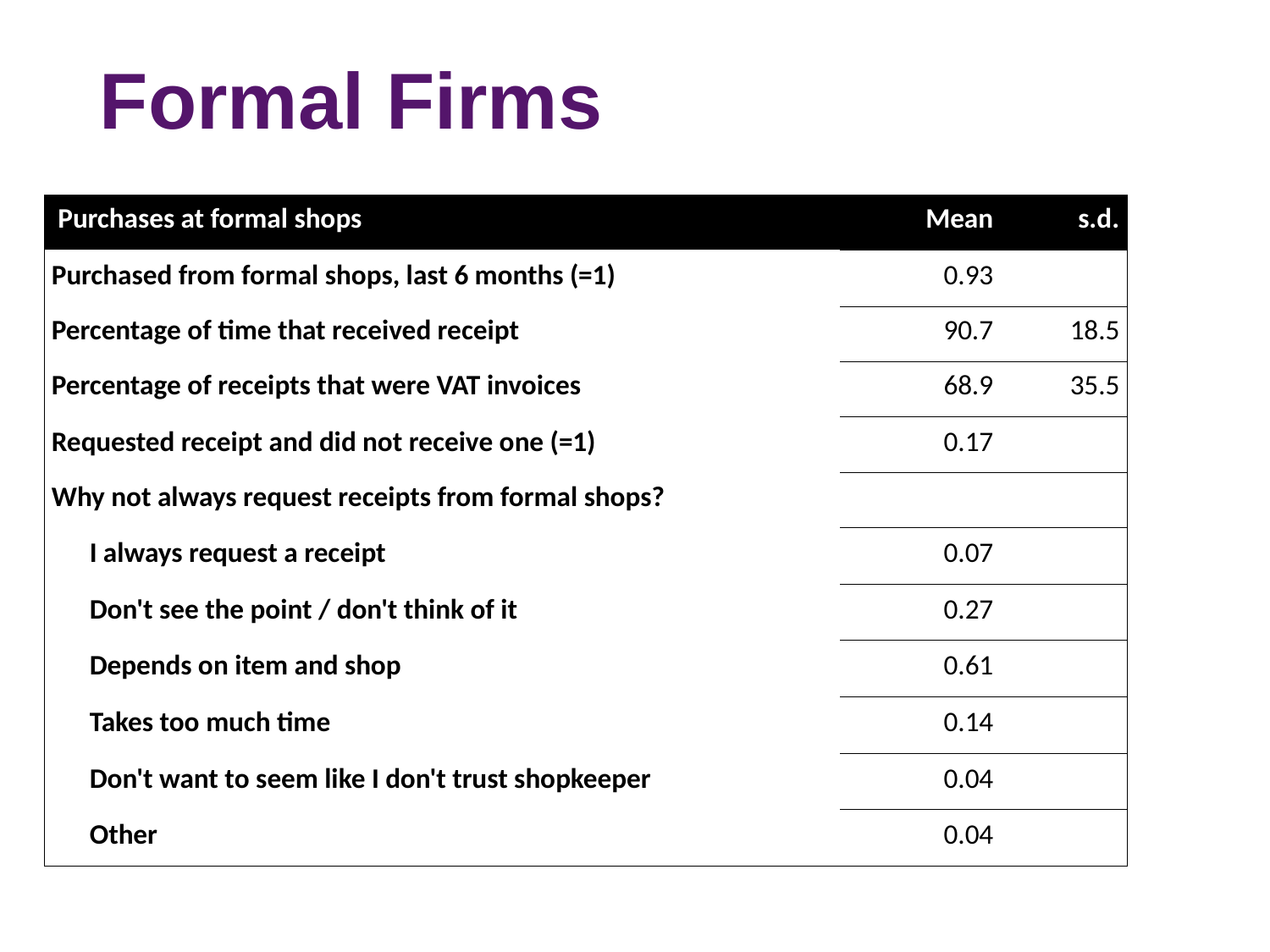

# Formal Firms
| Purchases at formal shops | Mean | s.d. |
| --- | --- | --- |
| Purchased from formal shops, last 6 months (=1) | 0.93 |  |
| Percentage of time that received receipt | 90.7 | 18.5 |
| Percentage of receipts that were VAT invoices | 68.9 | 35.5 |
| Requested receipt and did not receive one (=1) | 0.17 |  |
| Why not always request receipts from formal shops? |  |  |
| I always request a receipt | 0.07 |  |
| Don't see the point / don't think of it | 0.27 |  |
| Depends on item and shop | 0.61 |  |
| Takes too much time | 0.14 |  |
| Don't want to seem like I don't trust shopkeeper | 0.04 |  |
| Other | 0.04 |  |